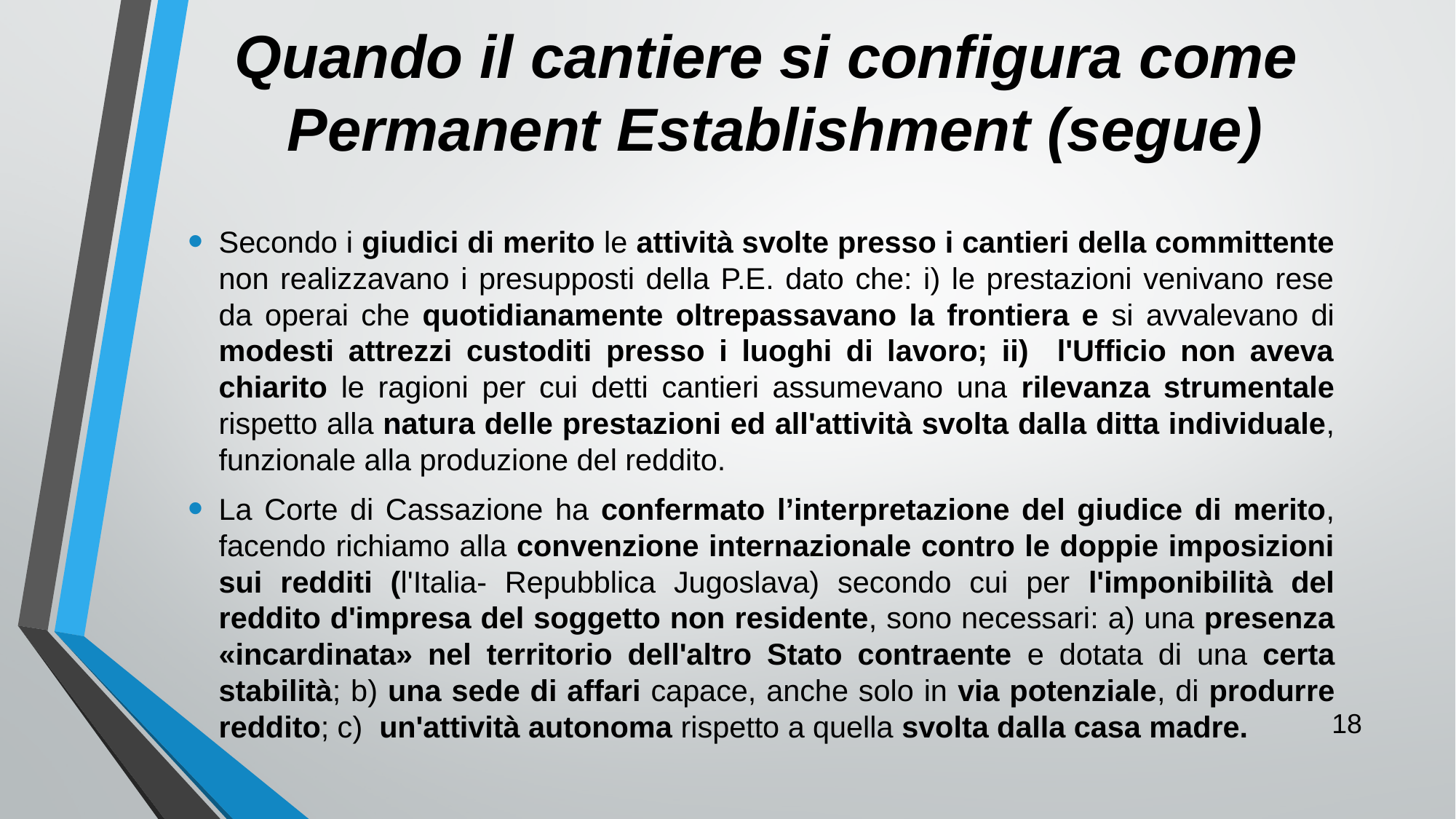

# Quando il cantiere si configura come  Permanent Establishment (segue)
Secondo i giudici di merito le attività svolte presso i cantieri della committente non realizzavano i presupposti della P.E. dato che: i) le prestazioni venivano rese da operai che quotidianamente oltrepassavano la frontiera e si avvalevano di modesti attrezzi custoditi presso i luoghi di lavoro; ii)  l'Ufficio non aveva chiarito le ragioni per cui detti cantieri assumevano una rilevanza strumentale rispetto alla natura delle prestazioni ed all'attività svolta dalla ditta individuale, funzionale alla produzione del reddito.
La Corte di Cassazione ha confermato l’interpretazione del giudice di merito, facendo richiamo alla convenzione internazionale contro le doppie imposizioni sui redditi (l'Italia- Repubblica Jugoslava) secondo cui per l'imponibilità del reddito d'impresa del soggetto non residente, sono necessari: a) una presenza «incardinata» nel territorio dell'altro Stato contraente e dotata di una certa stabilità; b) una sede di affari capace, anche solo in via potenziale, di produrre reddito; c)  un'attività autonoma rispetto a quella svolta dalla casa madre.

18